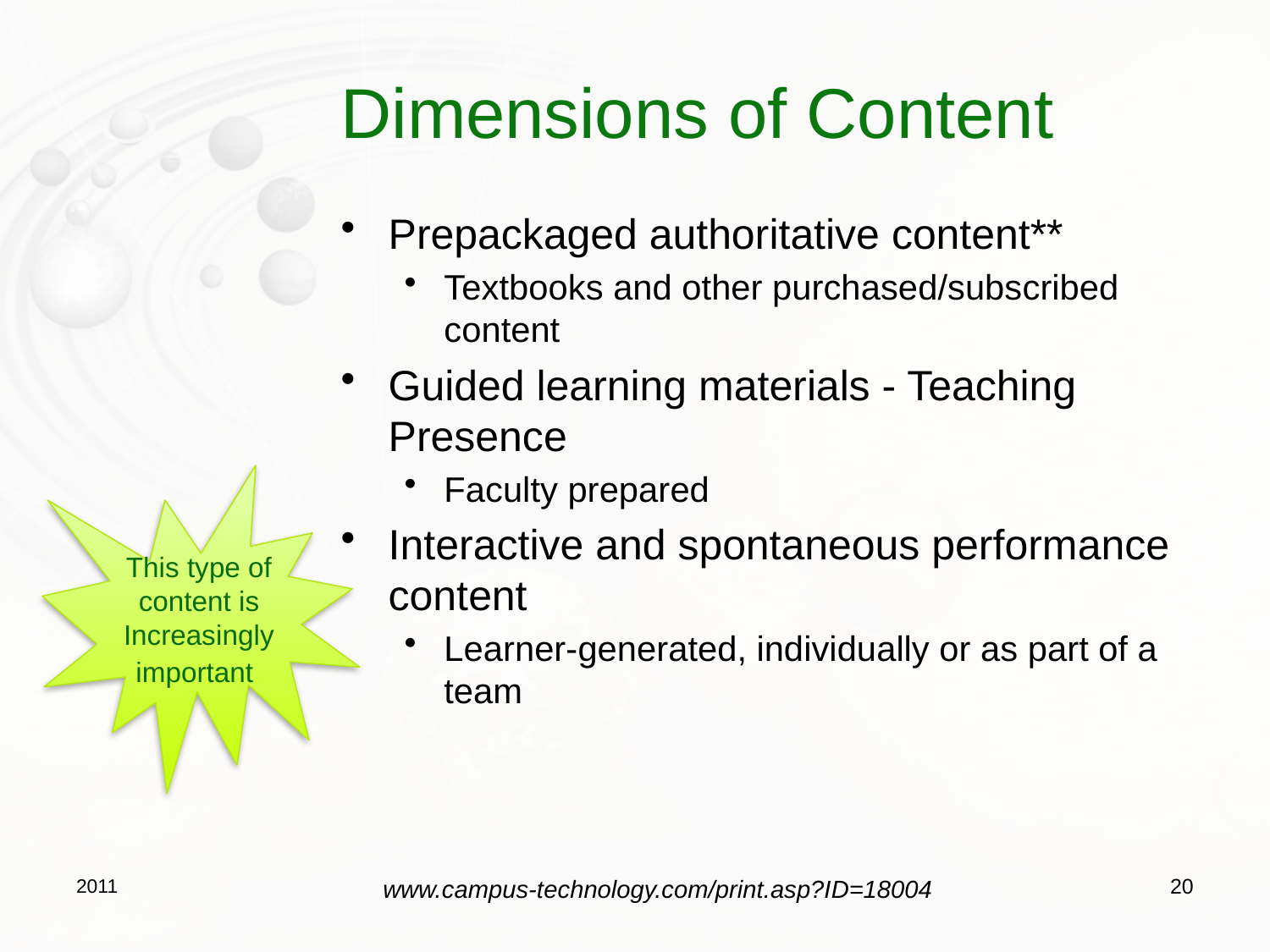

# Dimensions of Content
Prepackaged authoritative content**
Textbooks and other purchased/subscribed content
Guided learning materials - Teaching Presence
Faculty prepared
Interactive and spontaneous performance content
Learner-generated, individually or as part of a team
This type of content is Increasingly important
2011
20
www.campus-technology.com/print.asp?ID=18004